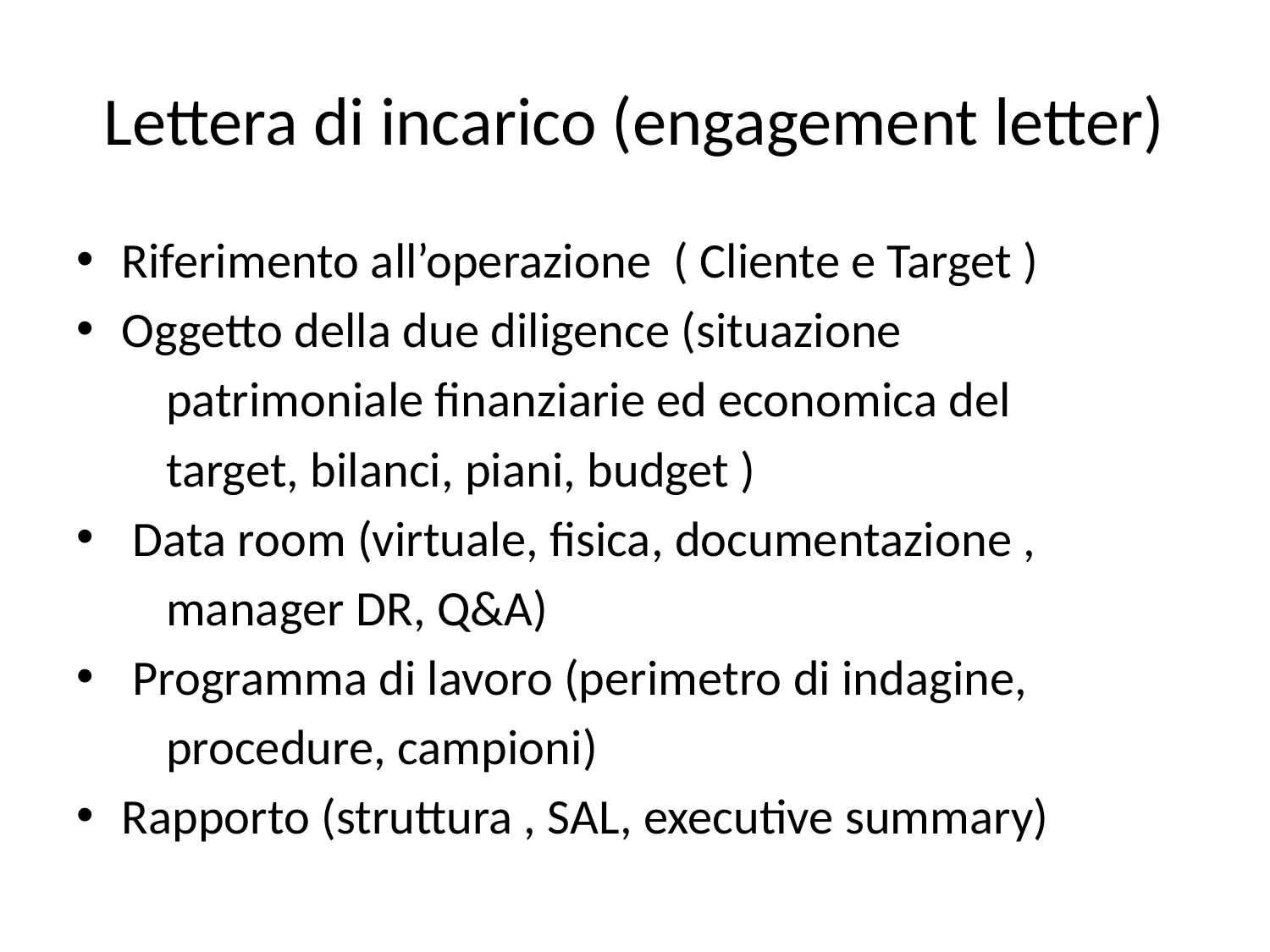

# Lettera di incarico (engagement letter)
Riferimento all’operazione  ( Cliente e Target )
Oggetto della due diligence (situazione
        patrimoniale finanziarie ed economica del
        target, bilanci, piani, budget )
 Data room (virtuale, fisica, documentazione ,
        manager DR, Q&A)
 Programma di lavoro (perimetro di indagine,
        procedure, campioni)
Rapporto (struttura , SAL, executive summary)